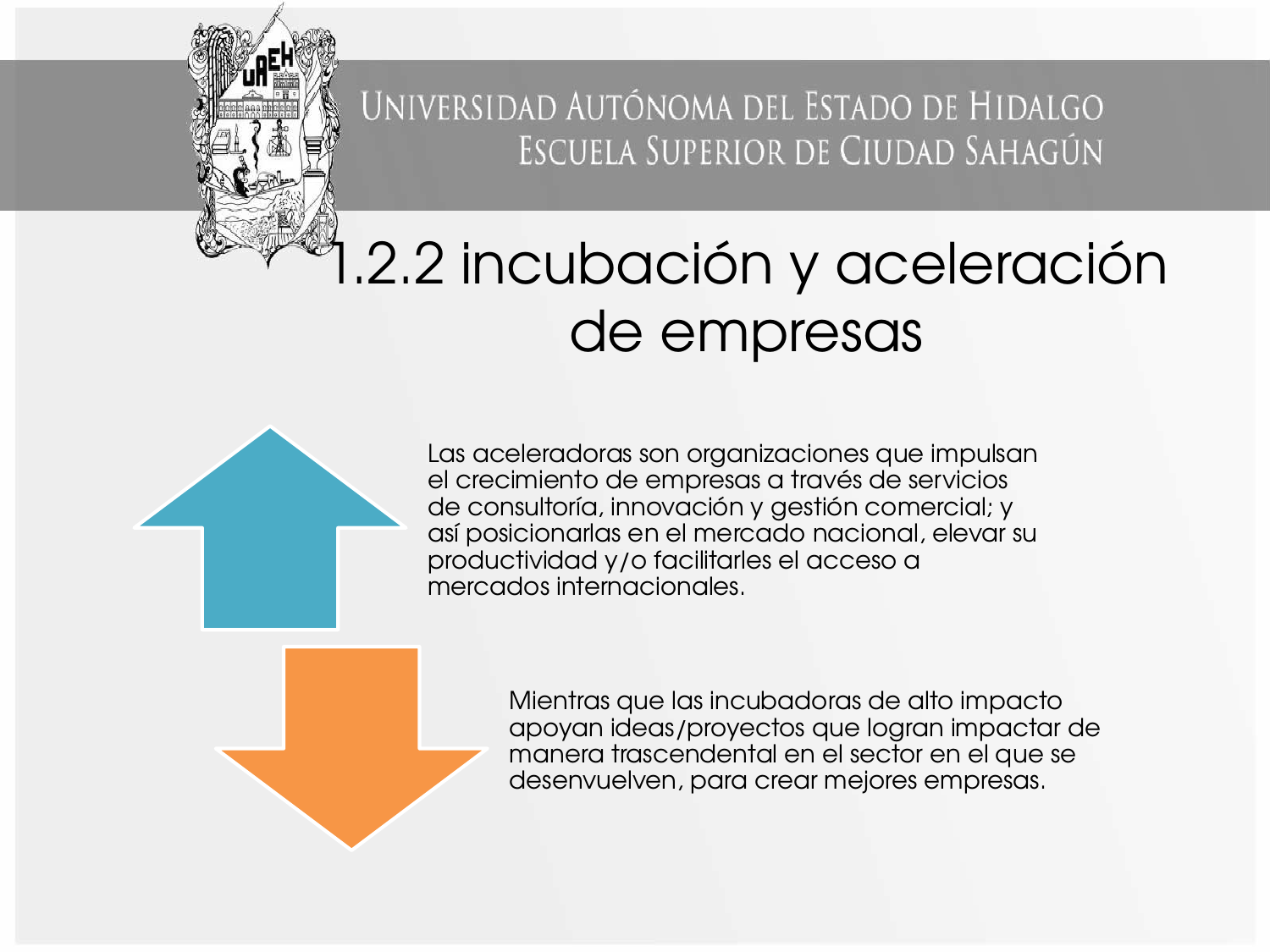

# 1.2.2 incubación y aceleración de empresas
Las aceleradoras son organizaciones que impulsan el crecimiento de empresas a través de servicios de consultoría, innovación y gestión comercial; y así posicionarlas en el mercado nacional, elevar su productividad y/o facilitarles el acceso a mercados internacionales.
Mientras que las incubadoras de alto impacto apoyan ideas/proyectos que logran impactar de manera trascendental en el sector en el que se desenvuelven, para crear mejores empresas.